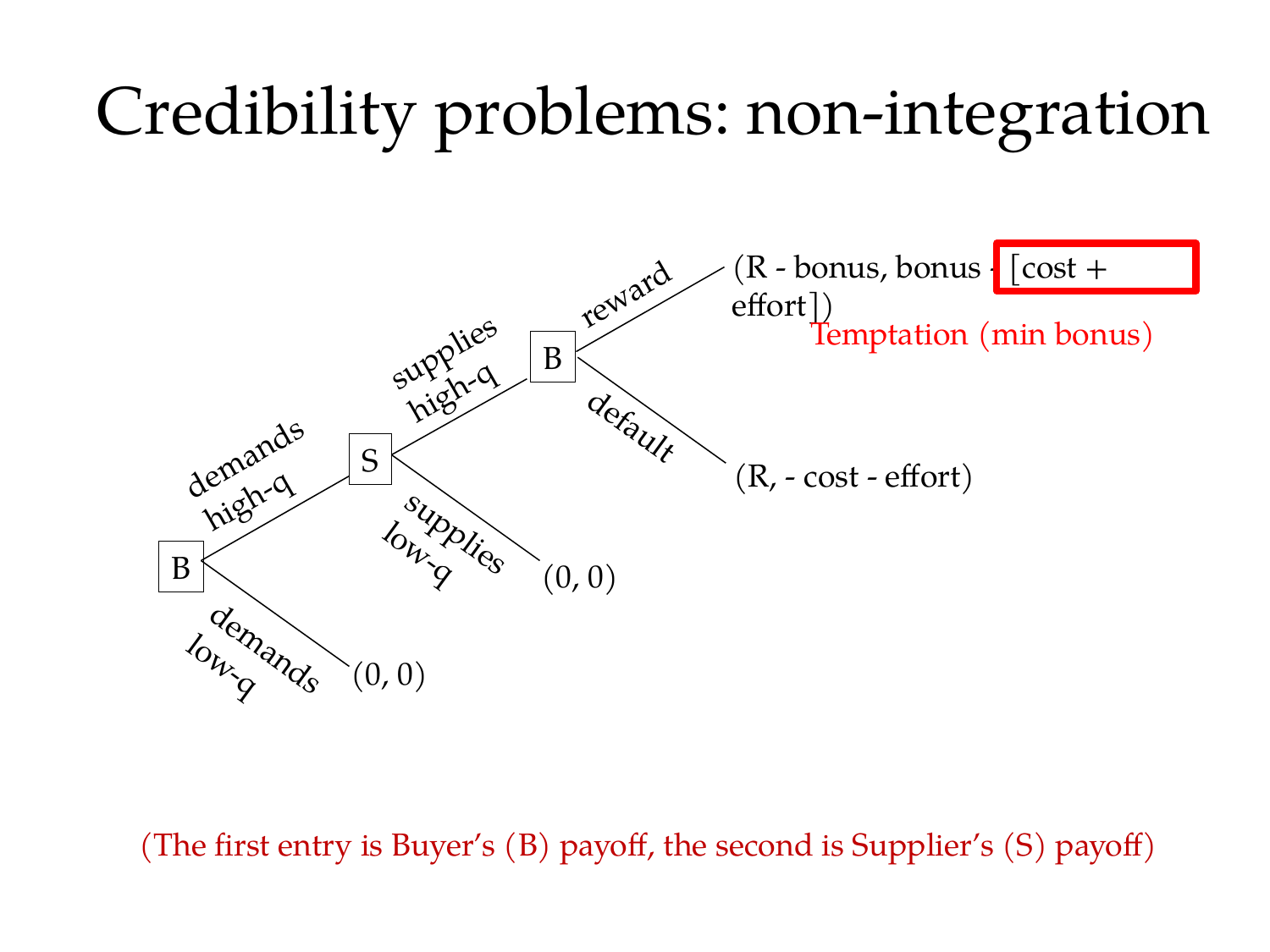

Credibility problems: non-integration
(R - bonus, bonus - [cost + effort])

reward
Temptation (min bonus)
supplies high-q
B
default
demands high-q
S
(R, - cost - effort)
supplies low-q
B
(0, 0)
demands low-q
(0, 0)
(The first entry is Buyer’s (B) payoff, the second is Supplier’s (S) payoff)